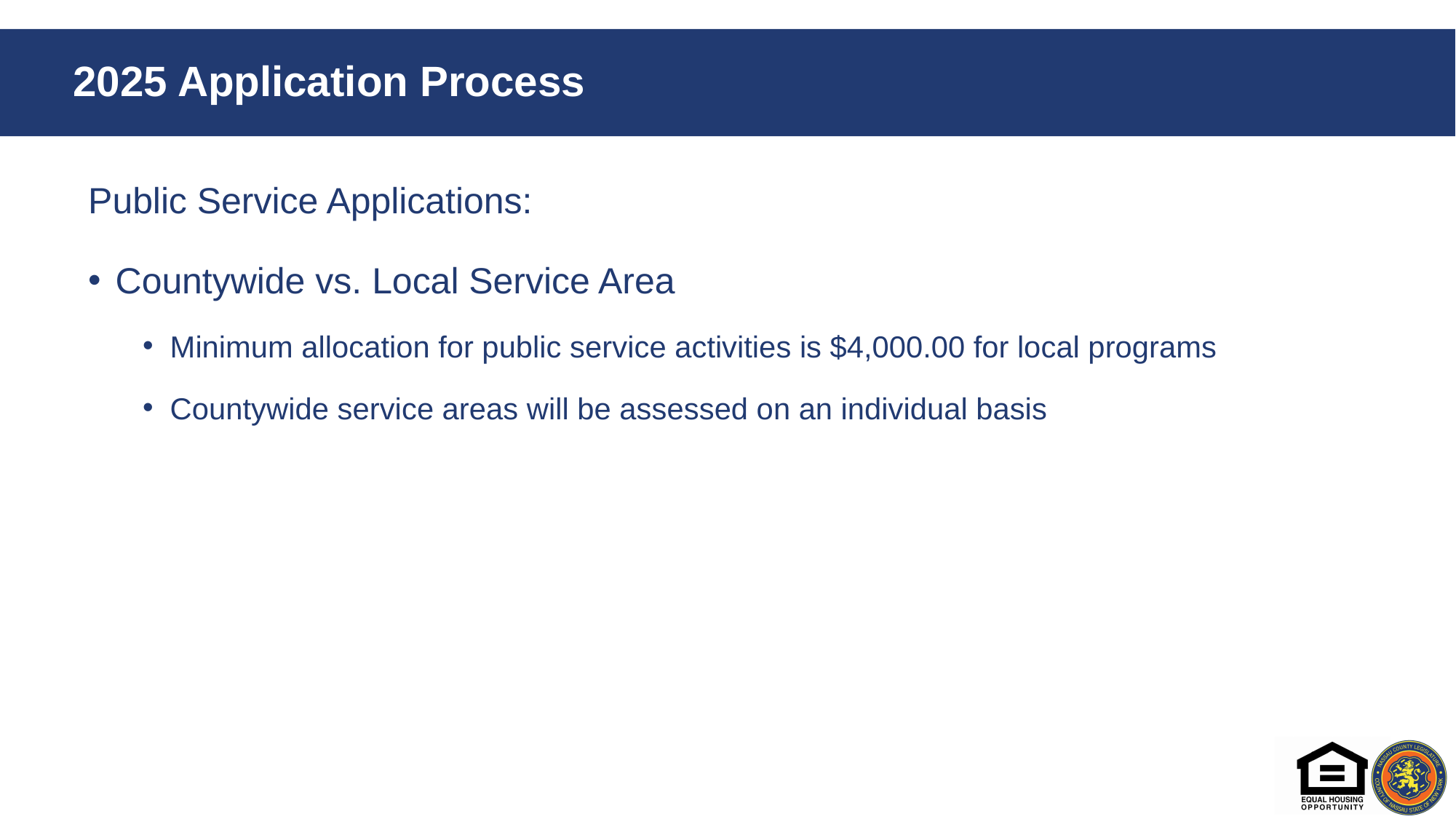

# 2025 Application Process
Public Service Applications:
Countywide vs. Local Service Area
Minimum allocation for public service activities is $4,000.00 for local programs
Countywide service areas will be assessed on an individual basis